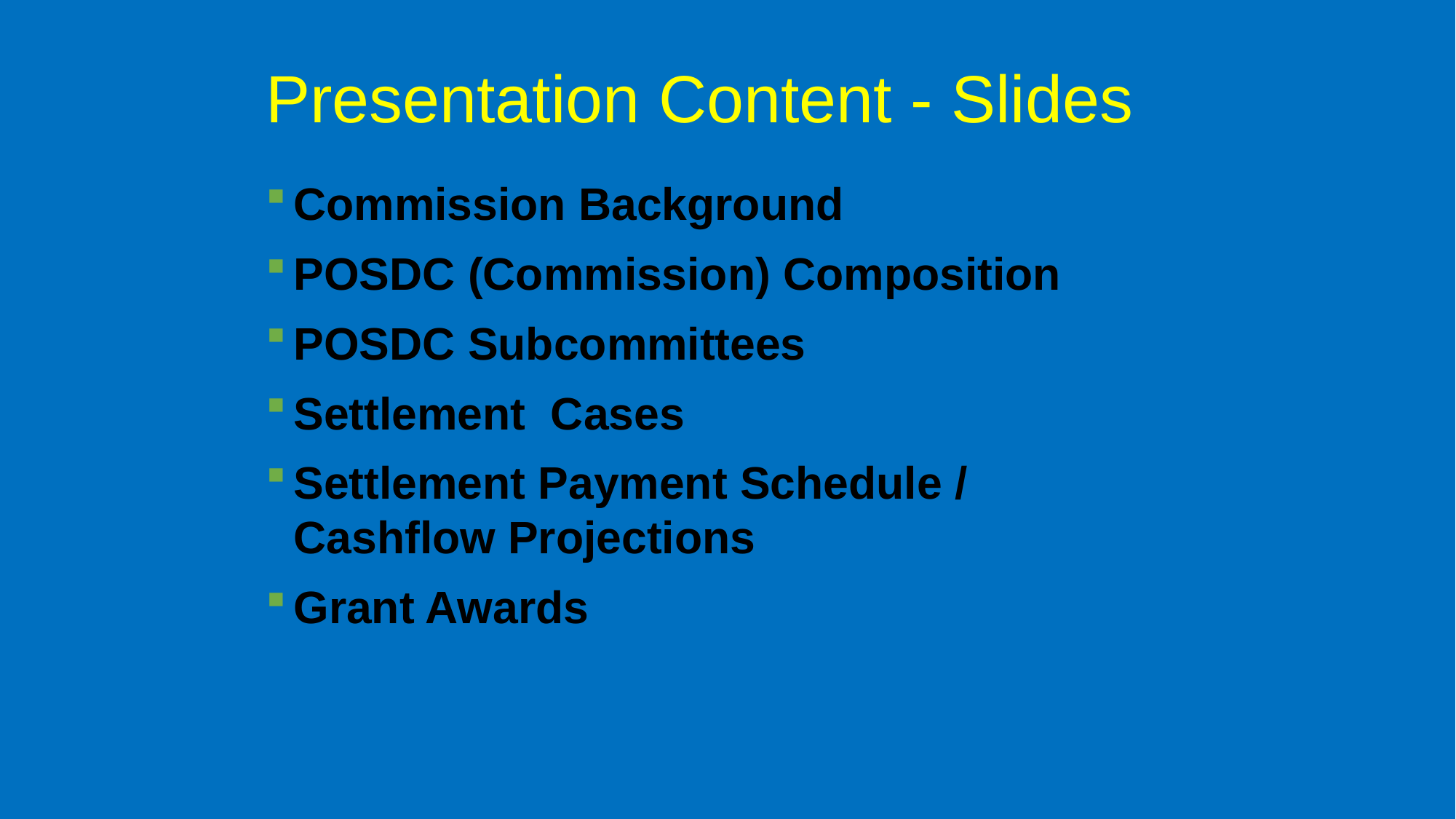

# Presentation Content - Slides
Commission Background
POSDC (Commission) Composition
POSDC Subcommittees
Settlement  Cases
Settlement Payment Schedule / Cashflow Projections
Grant Awards